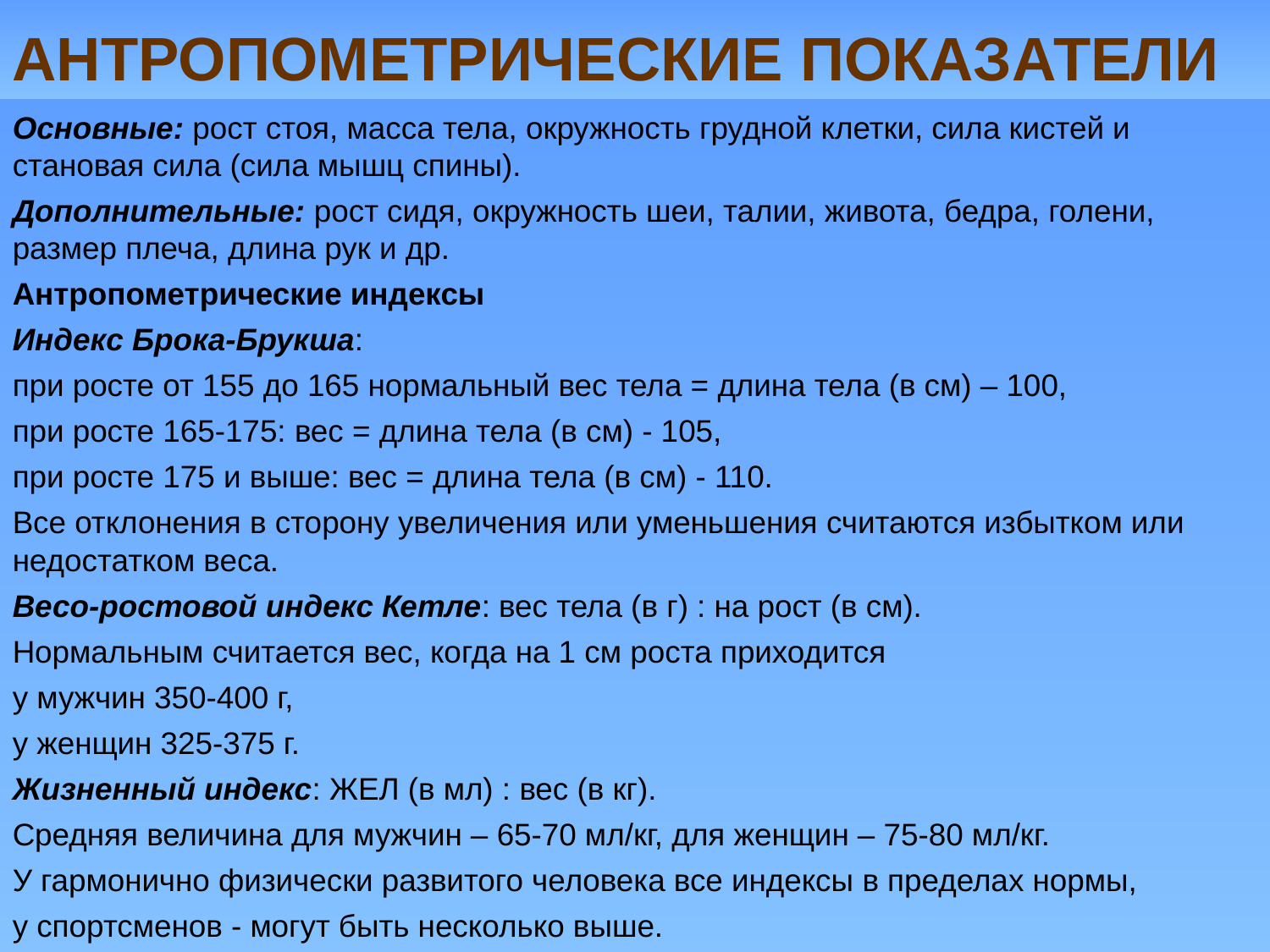

# Антропометрические показатели
Основные: рост стоя, масса тела, окружность грудной клетки, сила кистей и становая сила (сила мышц спины).
Дополнительные: рост сидя, окружность шеи, талии, живота, бедра, голени, размер плеча, длина рук и др.
Антропометрические индексы
Индекс Брока-Брукша:
при росте от 155 до 165 нормальный вес тела = длина тела (в см) – 100,
при росте 165-175: вес = длина тела (в см) - 105,
при росте 175 и выше: вес = длина тела (в см) - 110.
Все отклонения в сторону увеличения или уменьшения считаются избытком или недостатком веса.
Весо-ростовой индекс Кетле: вес тела (в г) : на рост (в см).
Нормальным считается вес, когда на 1 см роста приходится
у мужчин 350-400 г,
у женщин 325-375 г.
Жизненный индекс: ЖЕЛ (в мл) : вес (в кг).
Средняя величина для мужчин – 65-70 мл/кг, для женщин – 75-80 мл/кг.
У гармонично физически развитого человека все индексы в пределах нормы,
у спортсменов - могут быть несколько выше.